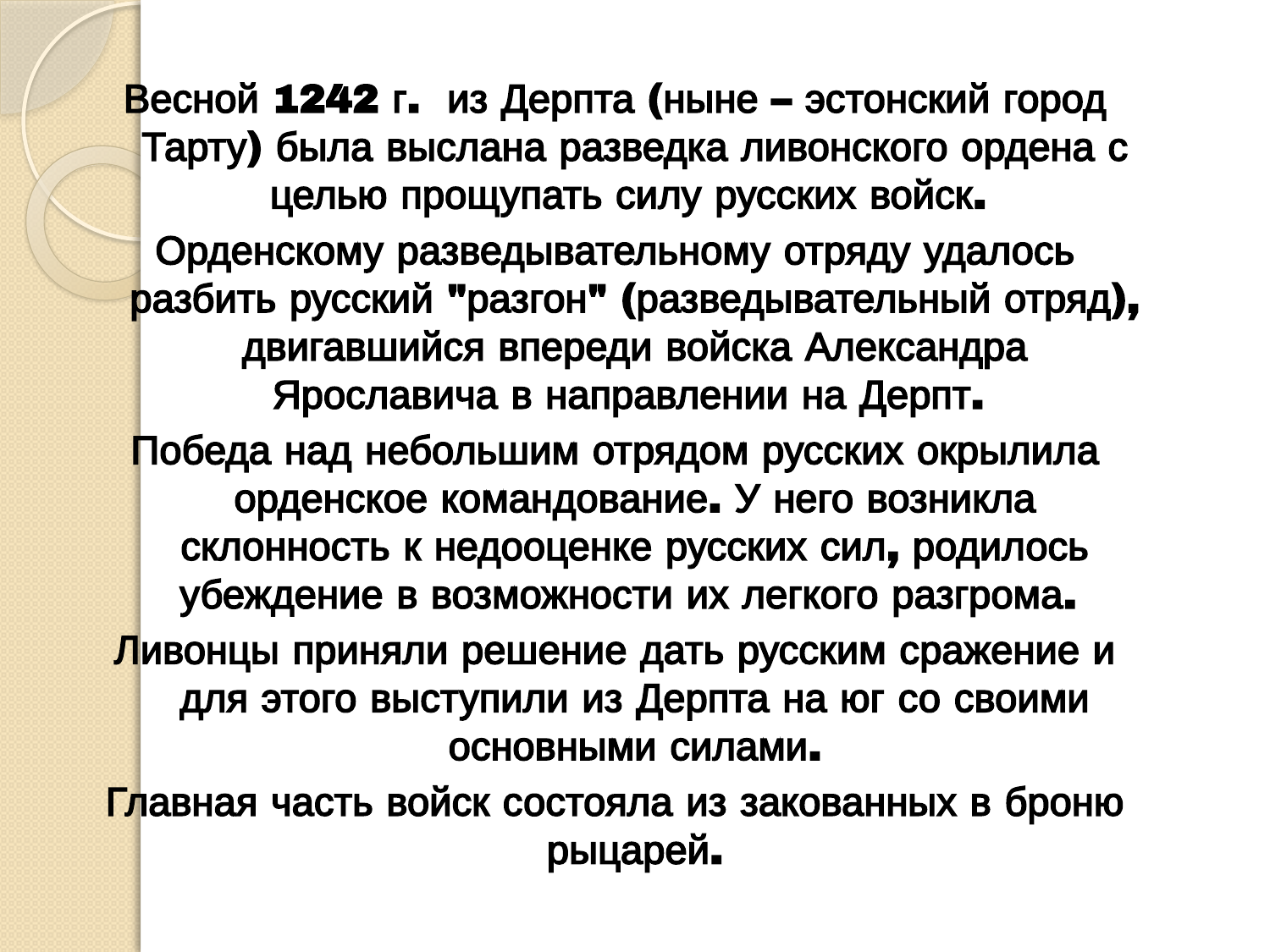

Весной 1242 г.  из Дерпта (ныне – эстонский город Тарту) была выслана разведка ливонского ордена с целью прощупать силу русских войск.
Орденскому разведывательному отряду удалось разбить русский "разгон" (разведывательный отряд), двигавшийся впереди войска Александра Ярославича в направлении на Дерпт.
Победа над небольшим отрядом русских окрылила орденское командование. У него возникла склонность к недооценке русских сил, родилось убеждение в возможности их легкого разгрома.
Ливонцы приняли решение дать русским сражение и для этого выступили из Дерпта на юг со своими основными силами.
Главная часть войск состояла из закованных в броню рыцарей.